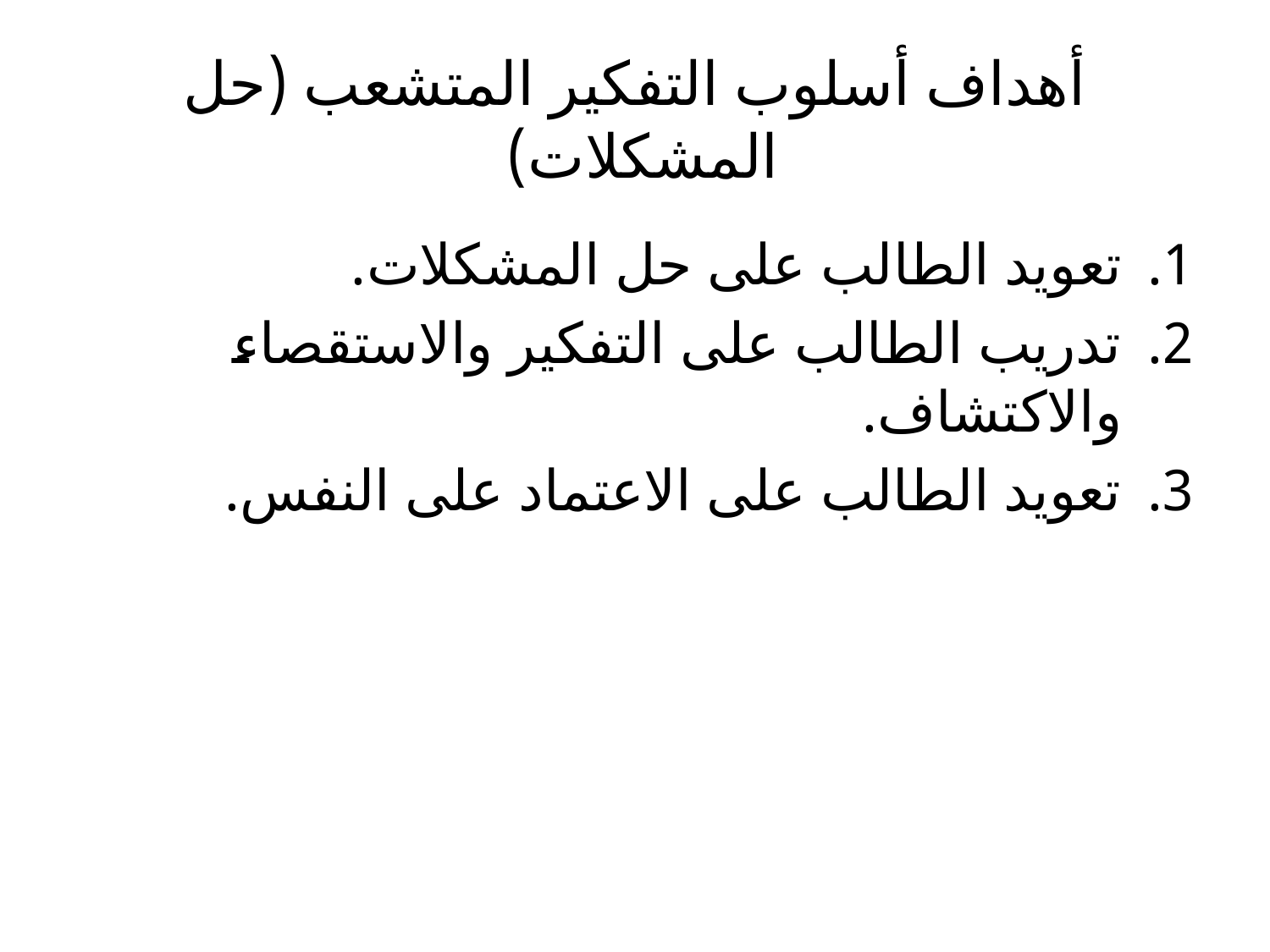

# أهداف أسلوب التفكير المتشعب (حل المشكلات)
تعويد الطالب على حل المشكلات.
تدريب الطالب على التفكير والاستقصاء والاكتشاف.
تعويد الطالب على الاعتماد على النفس.